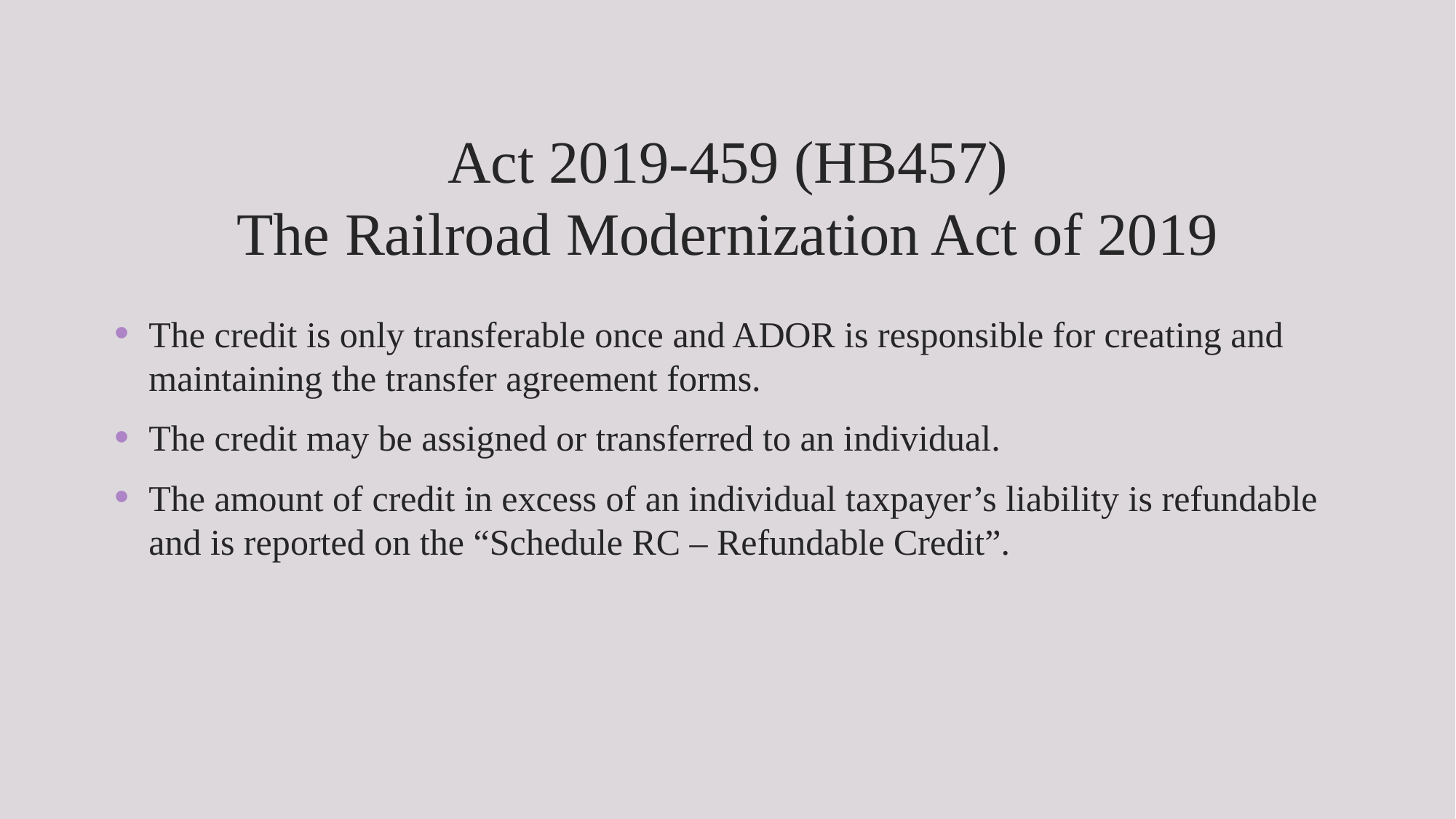

# Act 2019-459 (HB457) The Railroad Modernization Act of 2019
The credit is only transferable once and ADOR is responsible for creating and maintaining the transfer agreement forms.
The credit may be assigned or transferred to an individual.
The amount of credit in excess of an individual taxpayer’s liability is refundable and is reported on the “Schedule RC – Refundable Credit”.